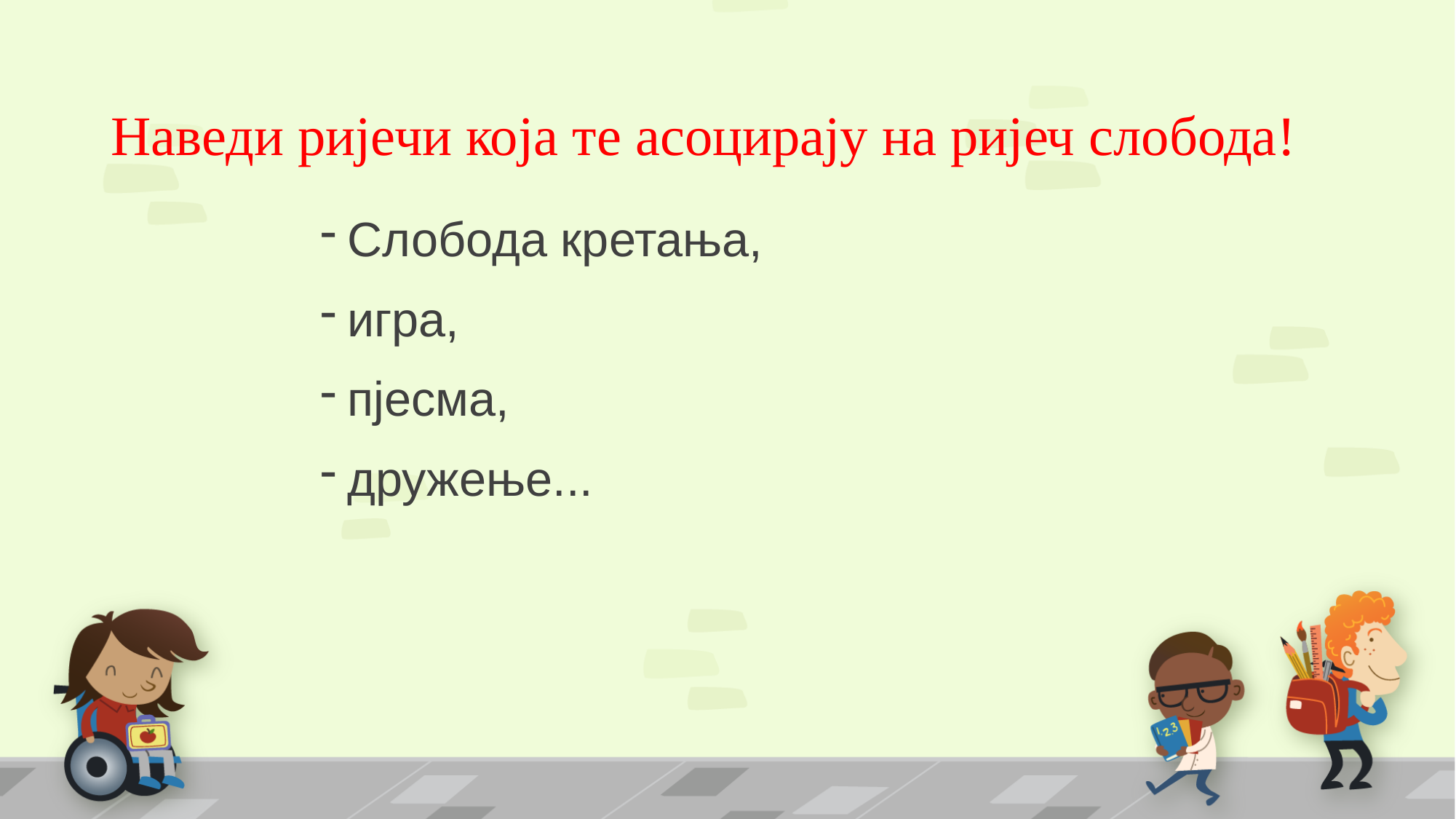

# Наведи ријечи која те асоцирају на ријеч слобода!
Слобода кретања,
игра,
пјесма,
дружење...